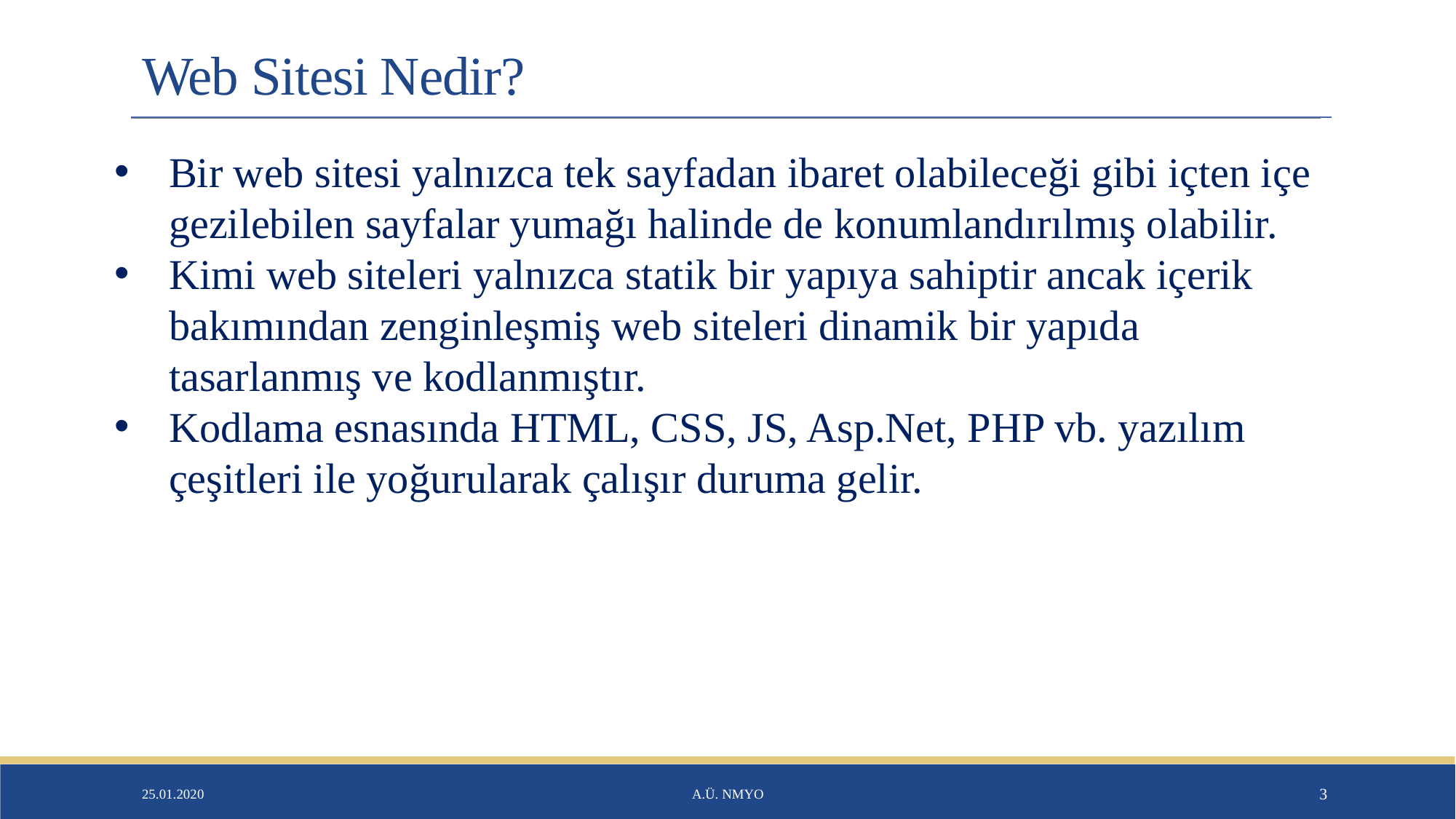

# Web Sitesi Nedir?
Bir web sitesi yalnızca tek sayfadan ibaret olabileceği gibi içten içe gezilebilen sayfalar yumağı halinde de konumlandırılmış olabilir.
Kimi web siteleri yalnızca statik bir yapıya sahiptir ancak içerik bakımından zenginleşmiş web siteleri dinamik bir yapıda tasarlanmış ve kodlanmıştır.
Kodlama esnasında HTML, CSS, JS, Asp.Net, PHP vb. yazılım çeşitleri ile yoğurularak çalışır duruma gelir.
25.01.2020
A.Ü. NMYO
3